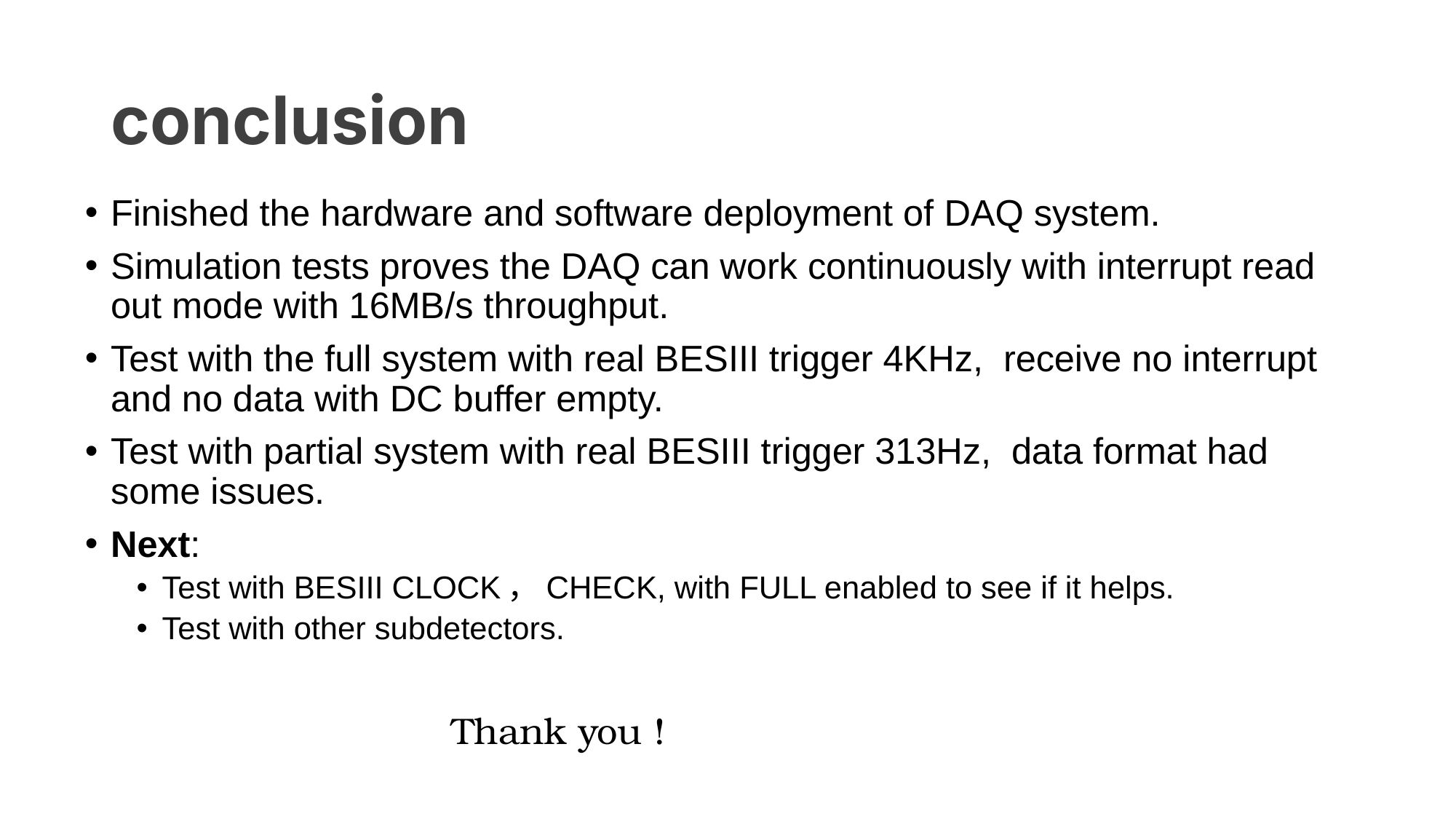

# conclusion
Finished the hardware and software deployment of DAQ system.
Simulation tests proves the DAQ can work continuously with interrupt read out mode with 16MB/s throughput.
Test with the full system with real BESIII trigger 4KHz,  receive no interrupt and no data with DC buffer empty.
Test with partial system with real BESIII trigger 313Hz,  data format had some issues.
Next:
Test with BESIII CLOCK，CHECK, with FULL enabled to see if it helps.
Test with other subdetectors.

                               Thank you !